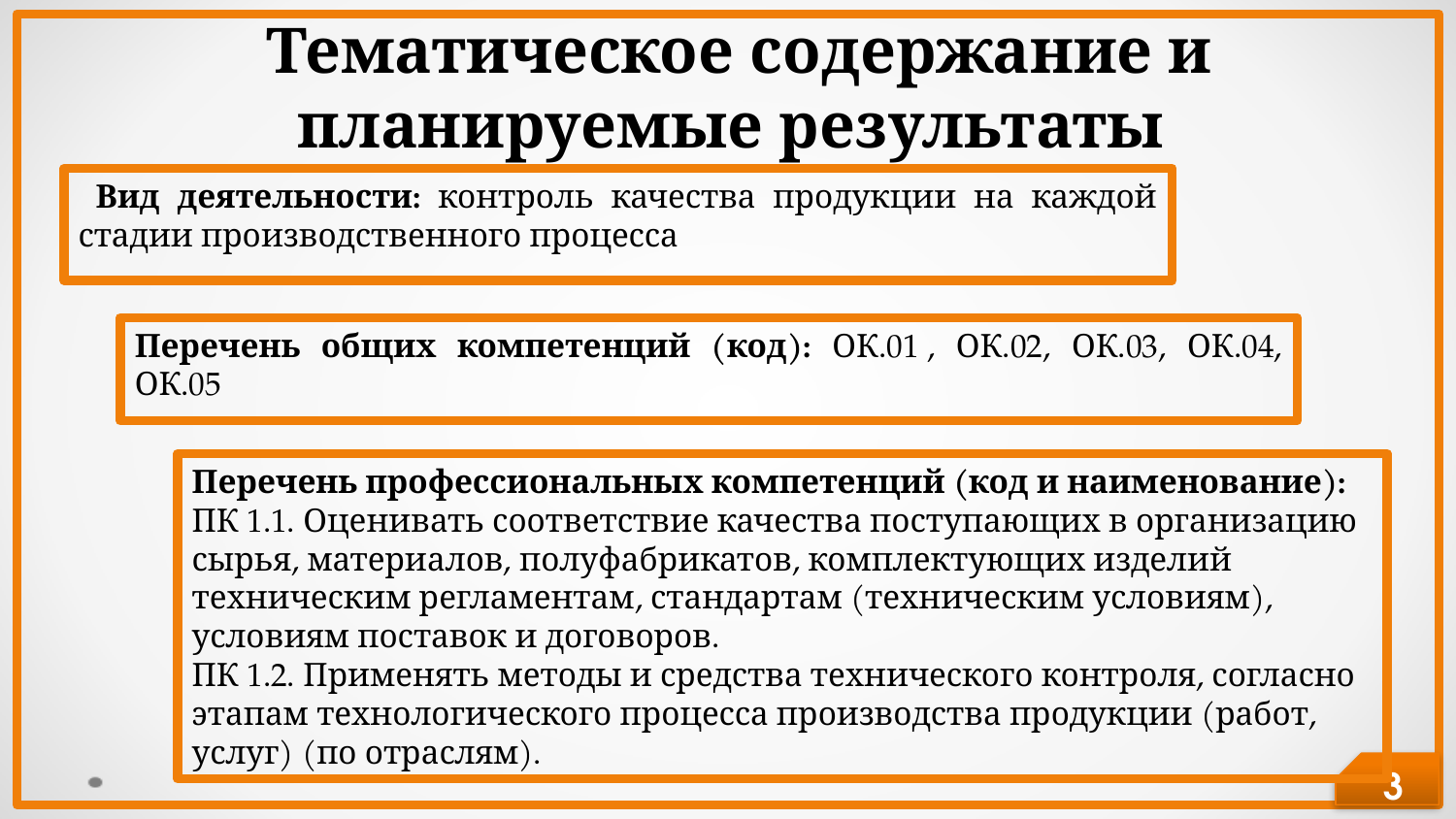

# Тематическое содержание и планируемые результаты
 Вид деятельности: контроль качества продукции на каждой стадии производственного процесса
Перечень общих компетенций (код): ОК.01 , ОК.02, ОК.03, ОК.04, ОК.05
Перечень профессиональных компетенций (код и наименование):
ПК 1.1. Оценивать соответствие качества поступающих в организацию сырья, материалов, полуфабрикатов, комплектующих изделий техническим регламентам, стандартам (техническим условиям), условиям поставок и договоров.
ПК 1.2. Применять методы и средства технического контроля, согласно этапам технологического процесса производства продукции (работ, услуг) (по отраслям).
3